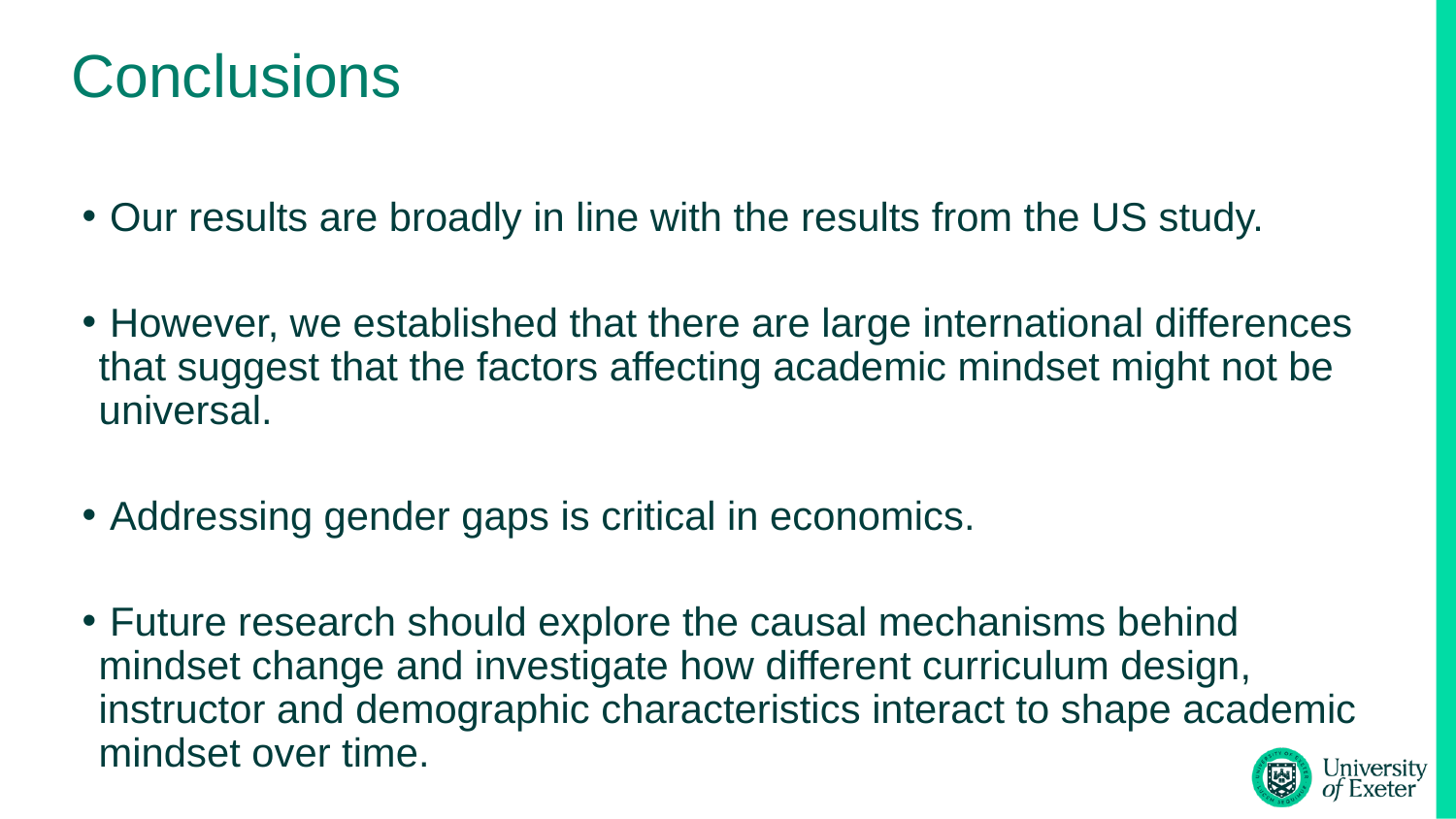

# Conclusions
 Our results are broadly in line with the results from the US study.

 However, we established that there are large international differences that suggest that the factors affecting academic mindset might not be universal.

 Addressing gender gaps is critical in economics.

 Future research should explore the causal mechanisms behind mindset change and investigate how different curriculum design, instructor and demographic characteristics interact to shape academic mindset over time.